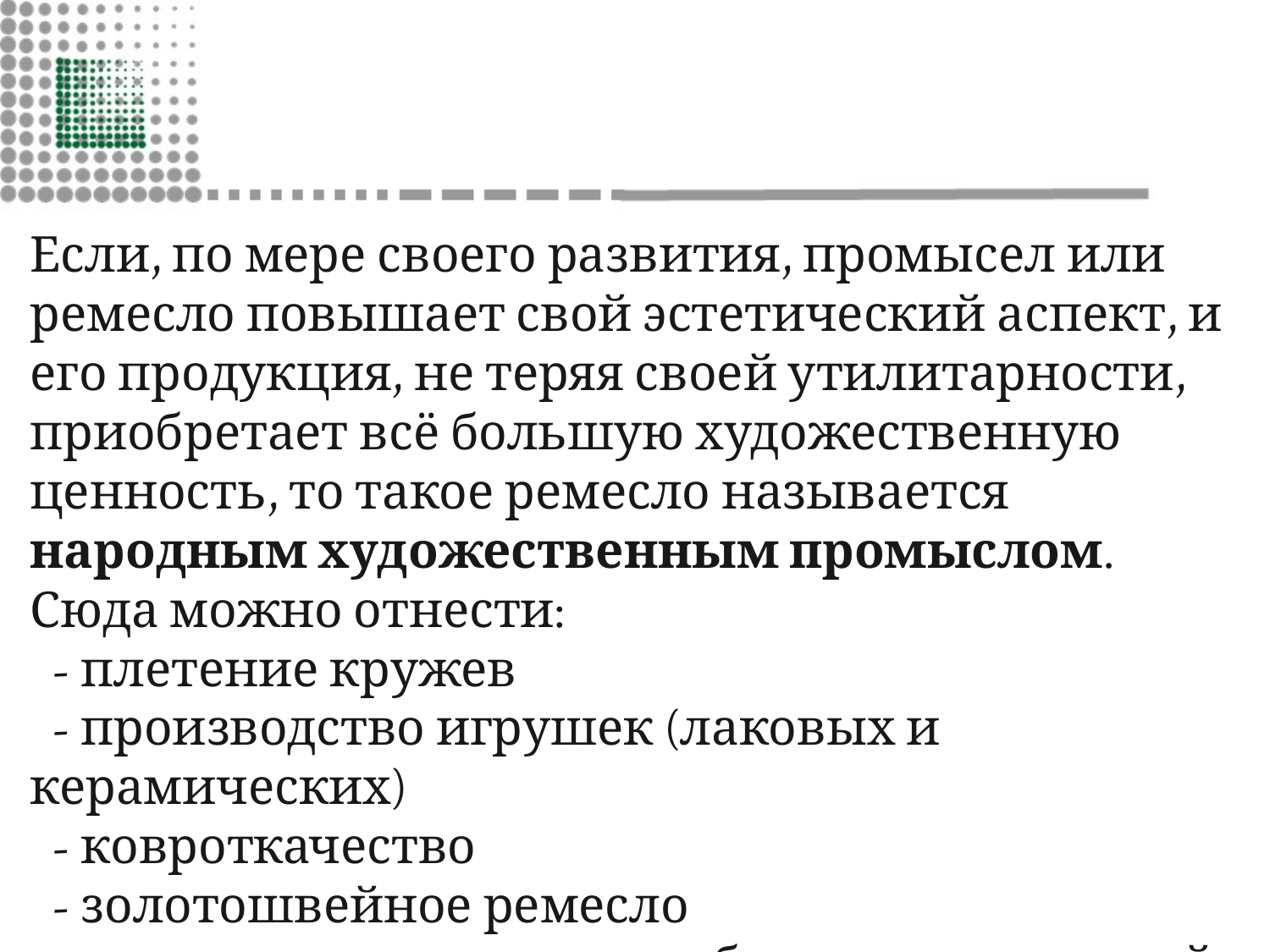

Если, по мере своего развития, промысел или ремесло повышает свой эстетический аспект, и его продукция, не теряя своей утилитарности, приобретает всё большую художественную ценность, то такое ремесло называется народным художественным промыслом. Сюда можно отнести:
  - плетение кружев
  - производство игрушек (лаковых и керамических)
  - ковроткачество
  - золотошвейное ремесло
  - а также производство любых других изделий (одежды, обуви, посуды, мебели)